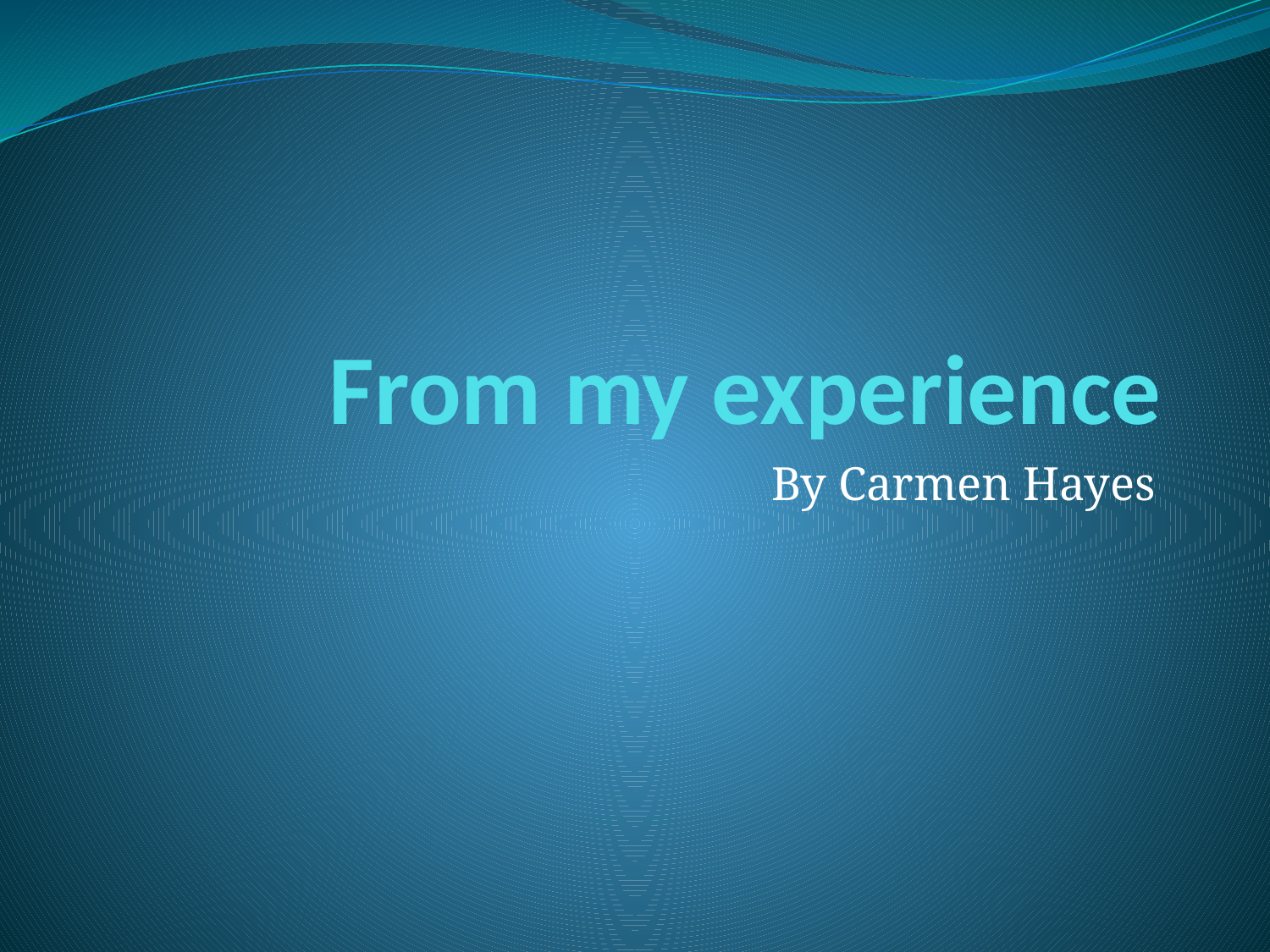

# From my experience
By Carmen Hayes